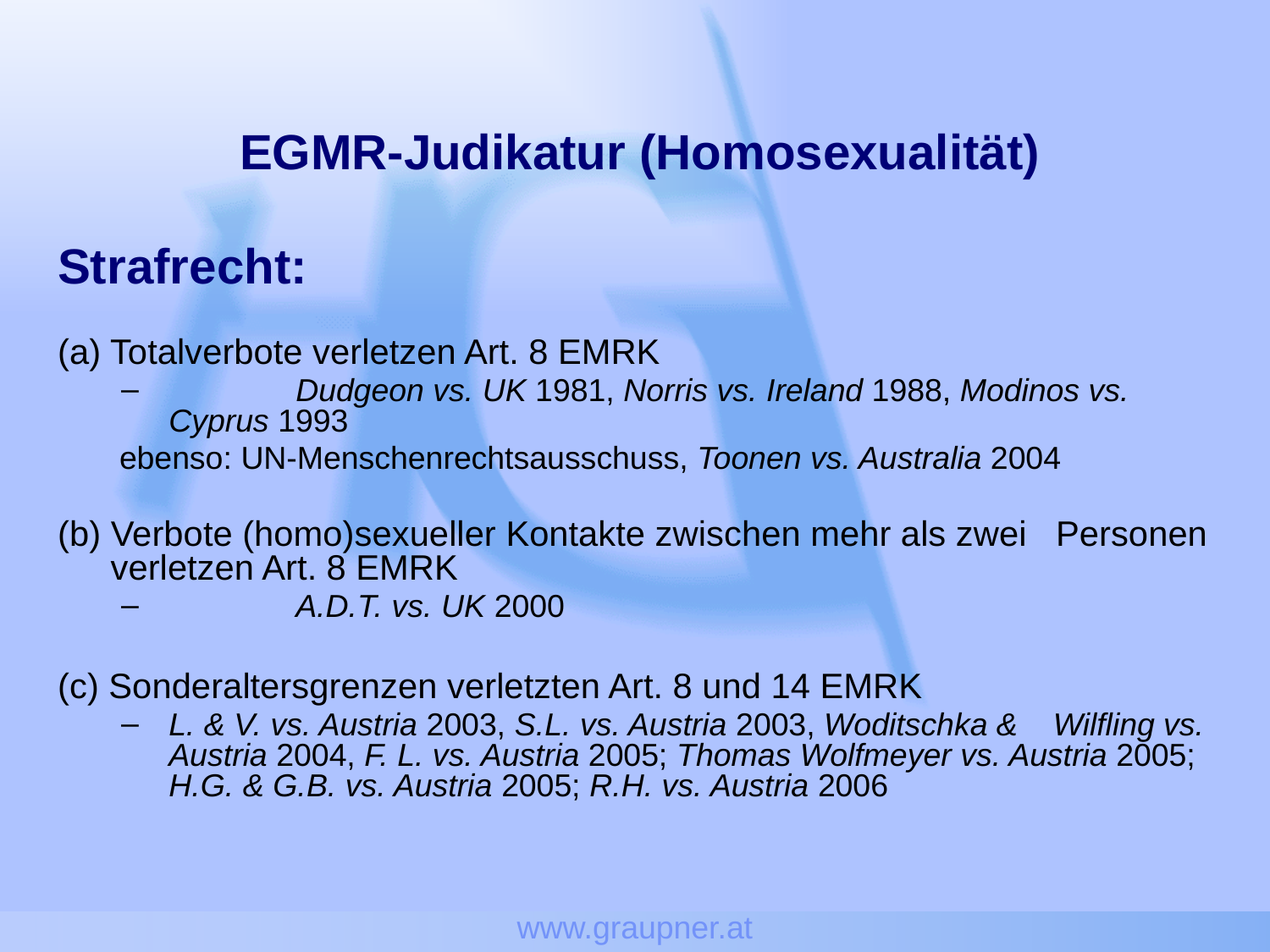

www.graupner.at

EGMR-Judikatur (Homosexualität)

Strafrecht:

(a) Totalverbote verletzen Art. 8 EMRK
	Dudgeon vs. UK 1981, Norris vs. Ireland 1988, Modinos vs. Cyprus 1993
	 ebenso: UN-Menschenrechtsausschuss, Toonen vs. Australia 2004

(b) Verbote (homo)sexueller Kontakte zwischen mehr als zwei   Personen verletzen Art. 8 EMRK
	A.D.T. vs. UK 2000

(c) Sonderaltersgrenzen verletzten Art. 8 und 14 EMRK
L. & V. vs. Austria 2003, S.L. vs. Austria 2003, Woditschka &    Wilfling vs. Austria 2004, F. L. vs. Austria 2005; Thomas Wolfmeyer vs. Austria 2005; H.G. & G.B. vs. Austria 2005; R.H. vs. Austria 2006